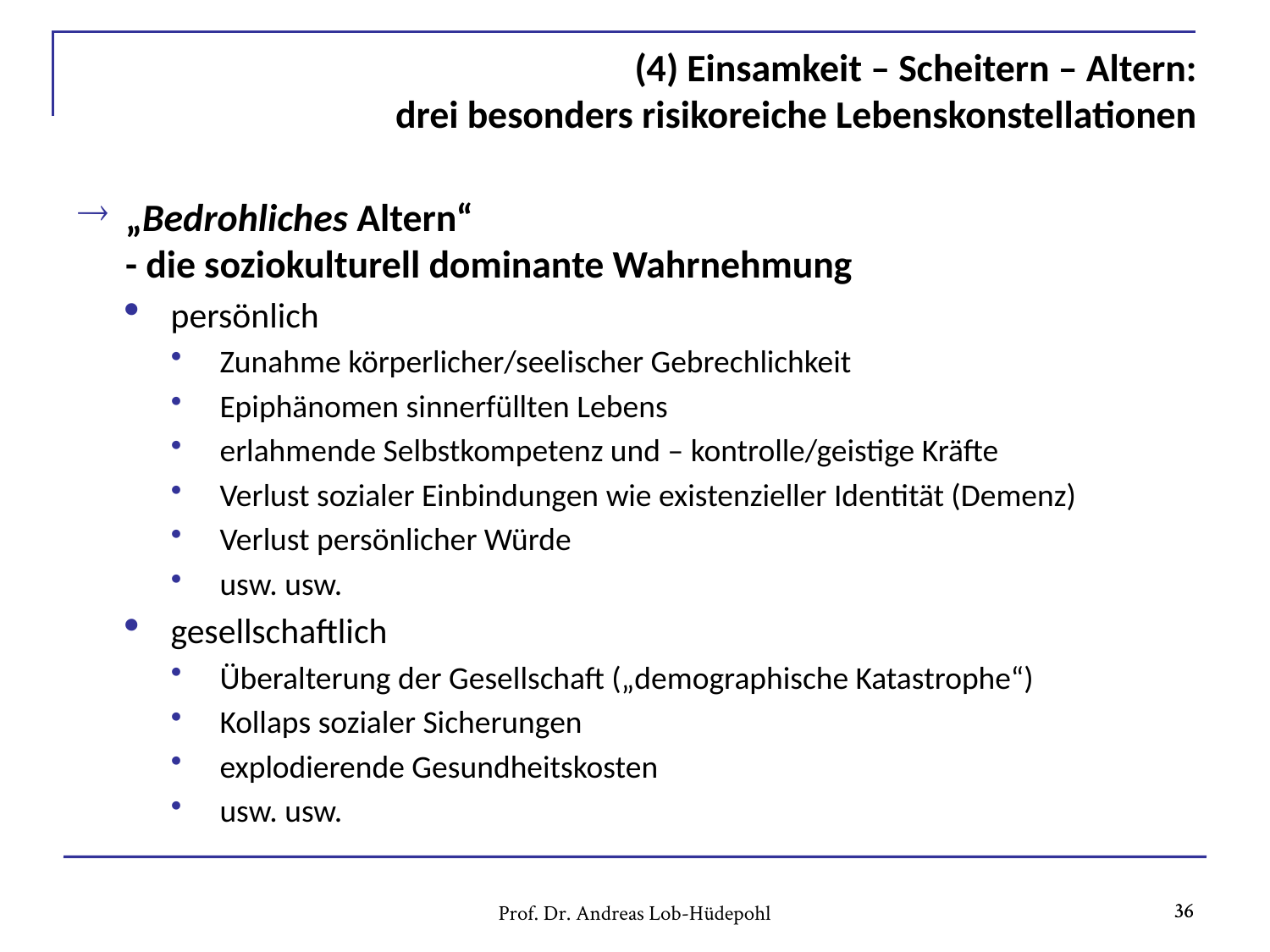

# (4) Einsamkeit – Scheitern – Altern: drei besonders risikoreiche Lebenskonstellationen
„Bedrohliches Altern“
- die soziokulturell dominante Wahrnehmung
persönlich
Zunahme körperlicher/seelischer Gebrechlichkeit
Epiphänomen sinnerfüllten Lebens
erlahmende Selbstkompetenz und – kontrolle/geistige Kräfte
Verlust sozialer Einbindungen wie existenzieller Identität (Demenz)
Verlust persönlicher Würde
usw. usw.
gesellschaftlich
Überalterung der Gesellschaft („demographische Katastrophe“)
Kollaps sozialer Sicherungen
explodierende Gesundheitskosten
usw. usw.
36
36
Prof. Dr. Andreas Lob-Hüdepohl